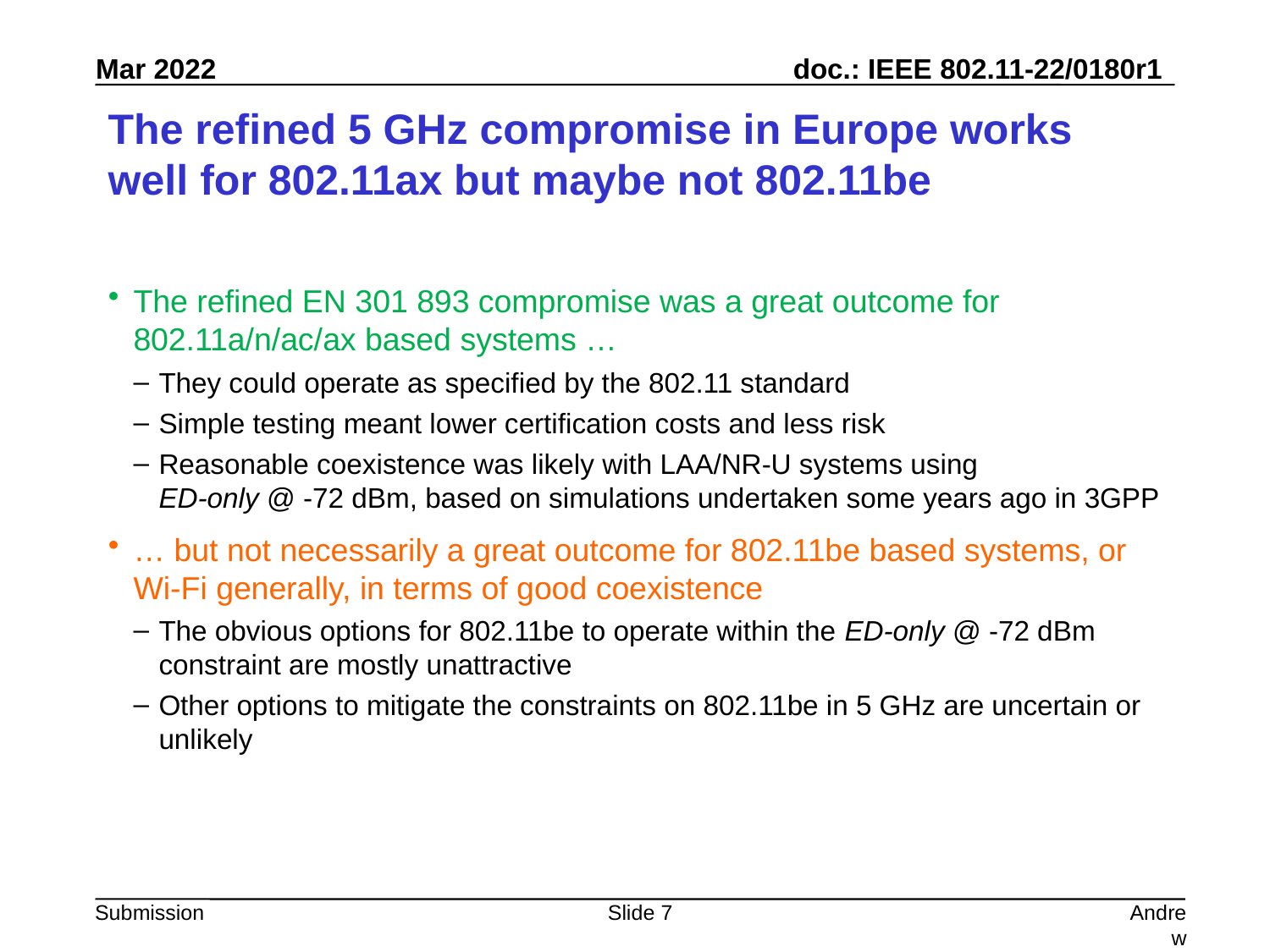

# The refined 5 GHz compromise in Europe works well for 802.11ax but maybe not 802.11be
The refined EN 301 893 compromise was a great outcome for 802.11a/n/ac/ax based systems …
They could operate as specified by the 802.11 standard
Simple testing meant lower certification costs and less risk
Reasonable coexistence was likely with LAA/NR-U systems using
ED-only @ -72 dBm, based on simulations undertaken some years ago in 3GPP
… but not necessarily a great outcome for 802.11be based systems, or Wi-Fi generally, in terms of good coexistence
The obvious options for 802.11be to operate within the ED-only @ -72 dBm constraint are mostly unattractive
Other options to mitigate the constraints on 802.11be in 5 GHz are uncertain or unlikely

Slide 7
Andrew Myles, Cisco